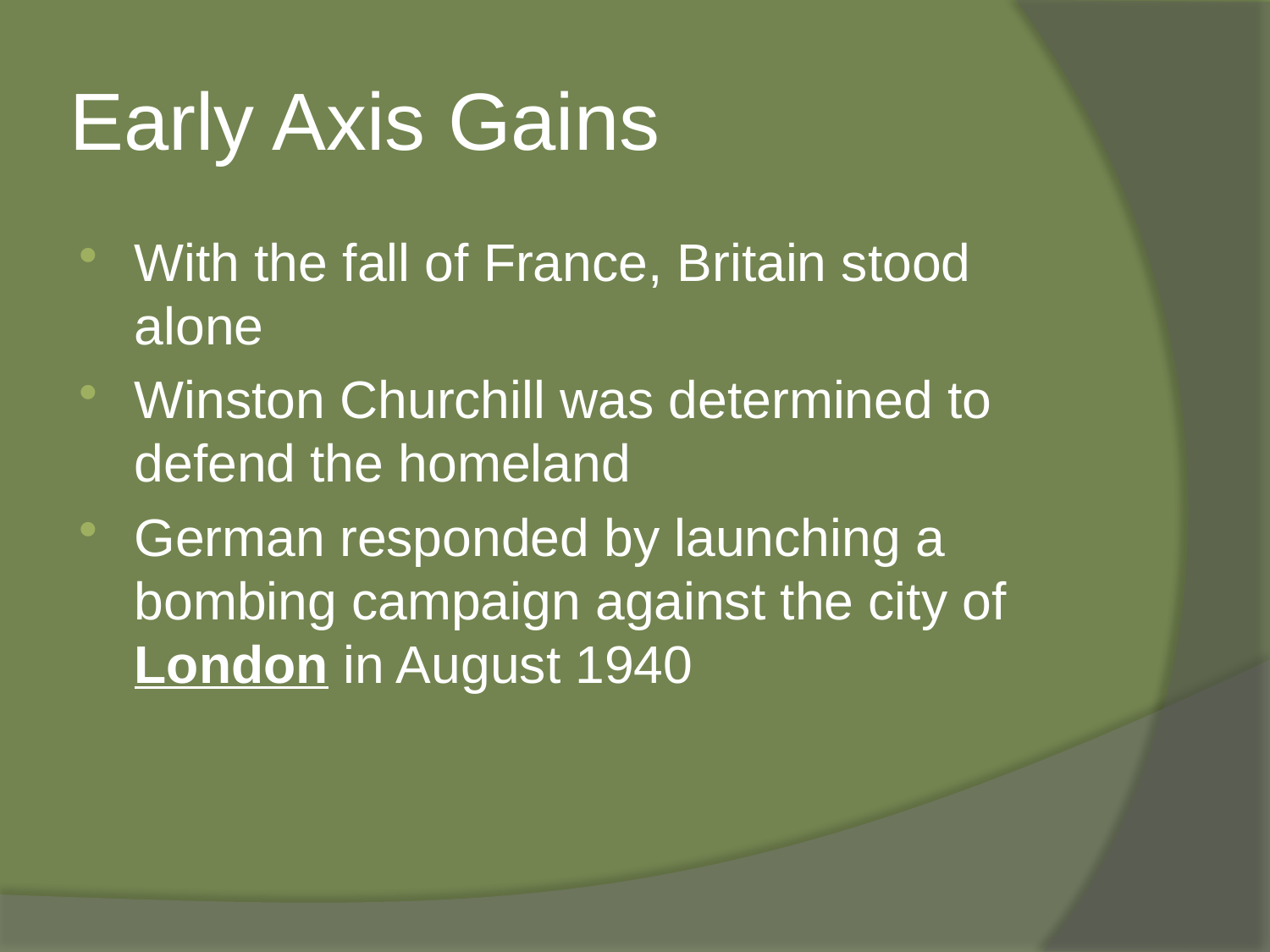

# Early Axis Gains
With the fall of France, Britain stood alone
Winston Churchill was determined to defend the homeland
German responded by launching a bombing campaign against the city of London in August 1940